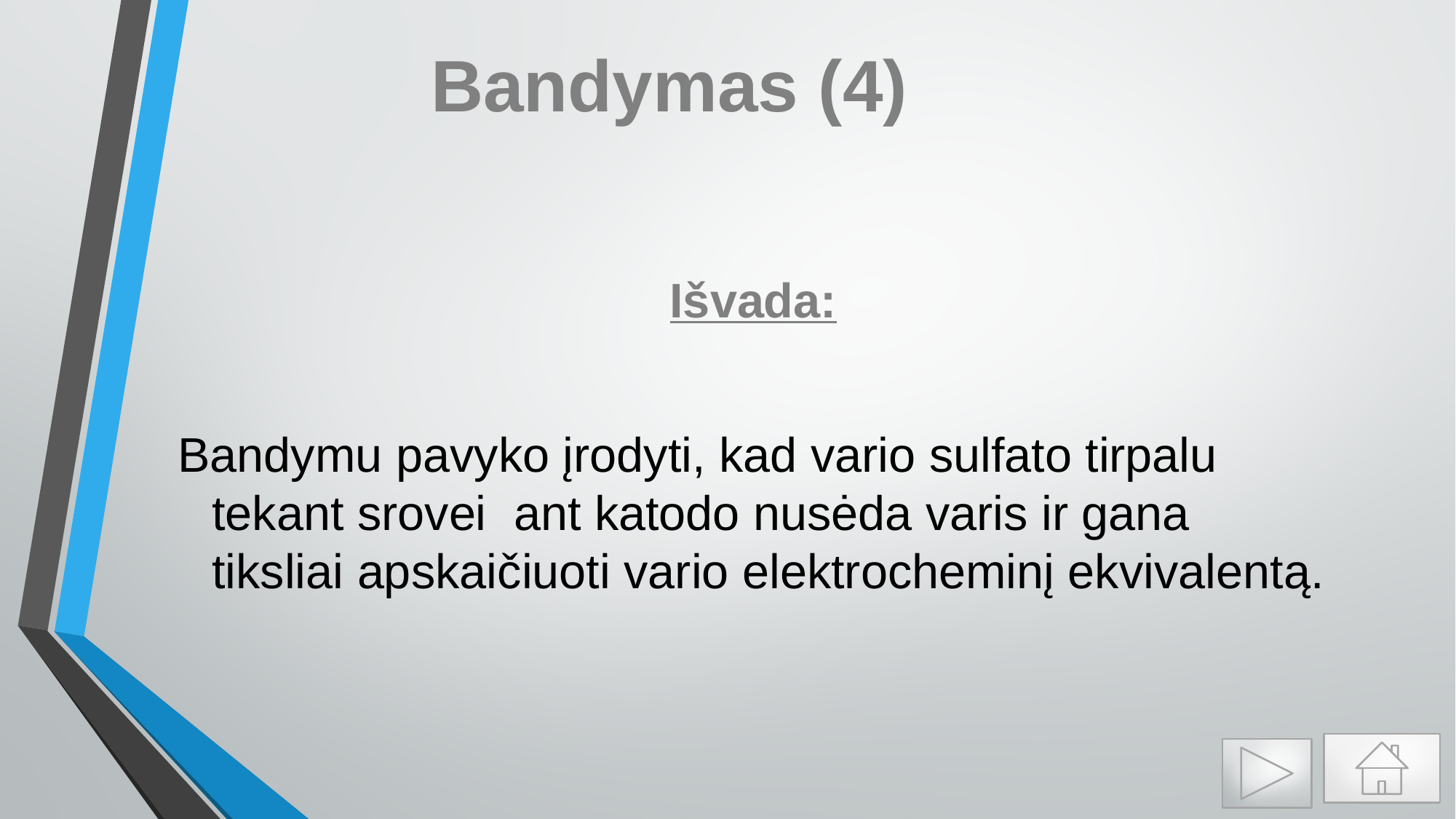

Bandymas (4)
Išvada:

Bandymu pavyko įrodyti, kad vario sulfato tirpalu tekant srovei  ant katodo nusėda varis ir gana tiksliai apskaičiuoti vario elektrocheminį ekvivalentą.